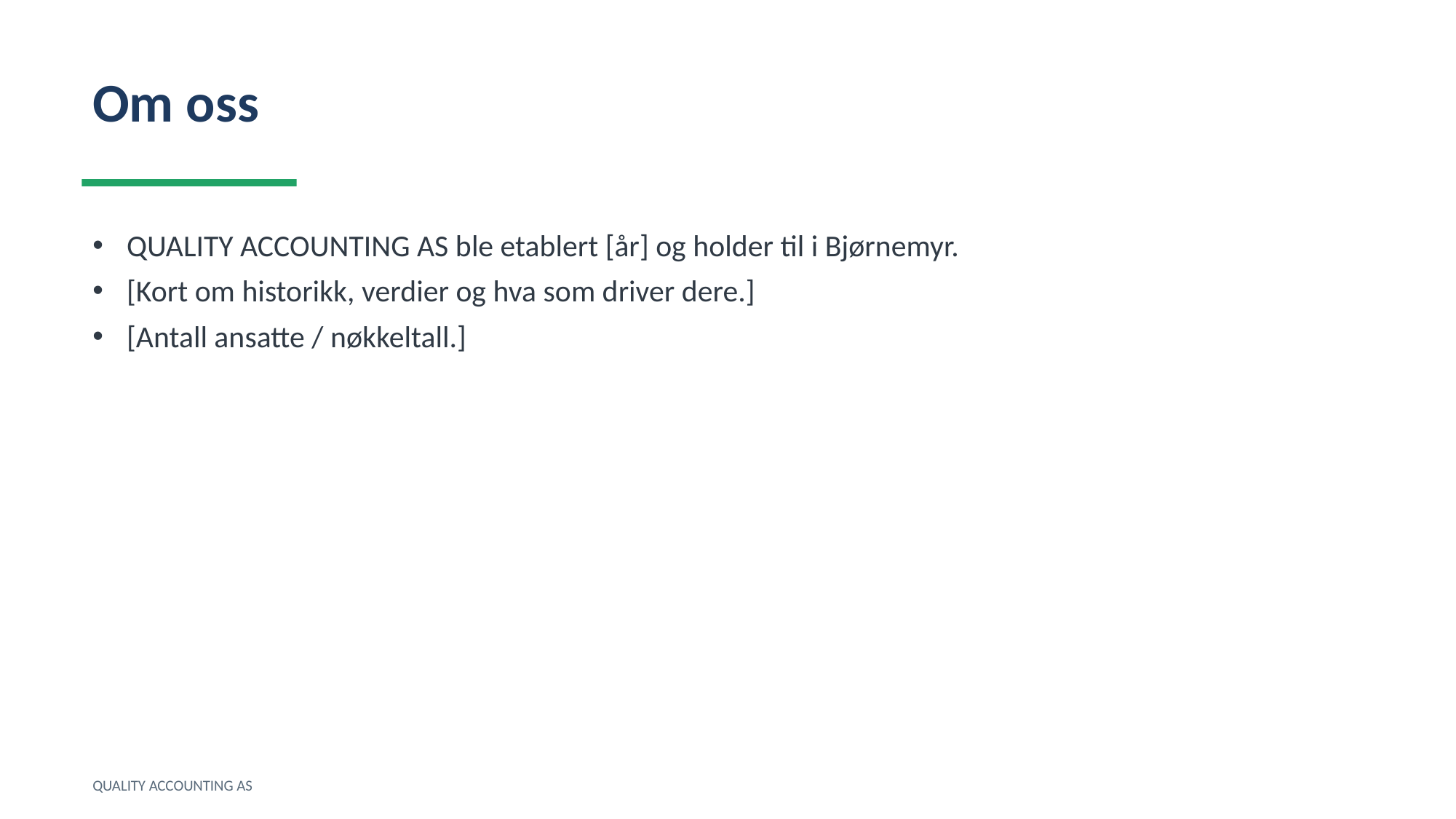

Om oss

QUALITY ACCOUNTING AS ble etablert [år] og holder til i Bjørnemyr.
[Kort om historikk, verdier og hva som driver dere.]
[Antall ansatte / nøkkeltall.]
QUALITY ACCOUNTING AS